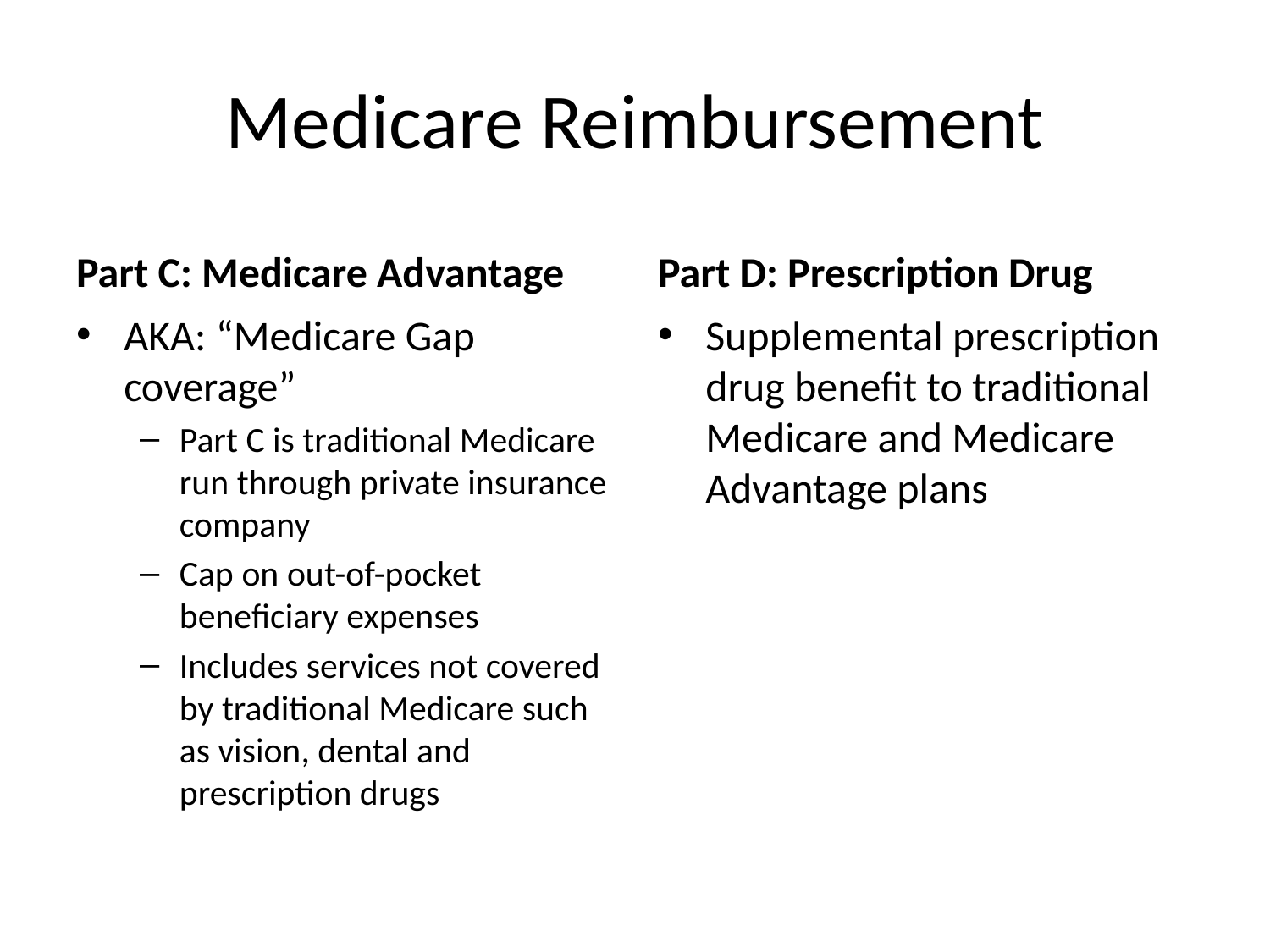

# Medicare Reimbursement
Part C: Medicare Advantage
Part D: Prescription Drug
AKA: “Medicare Gap coverage”
Part C is traditional Medicare run through private insurance company
Cap on out-of-pocket beneficiary expenses
Includes services not covered by traditional Medicare such as vision, dental and prescription drugs
Supplemental prescription drug benefit to traditional Medicare and Medicare Advantage plans